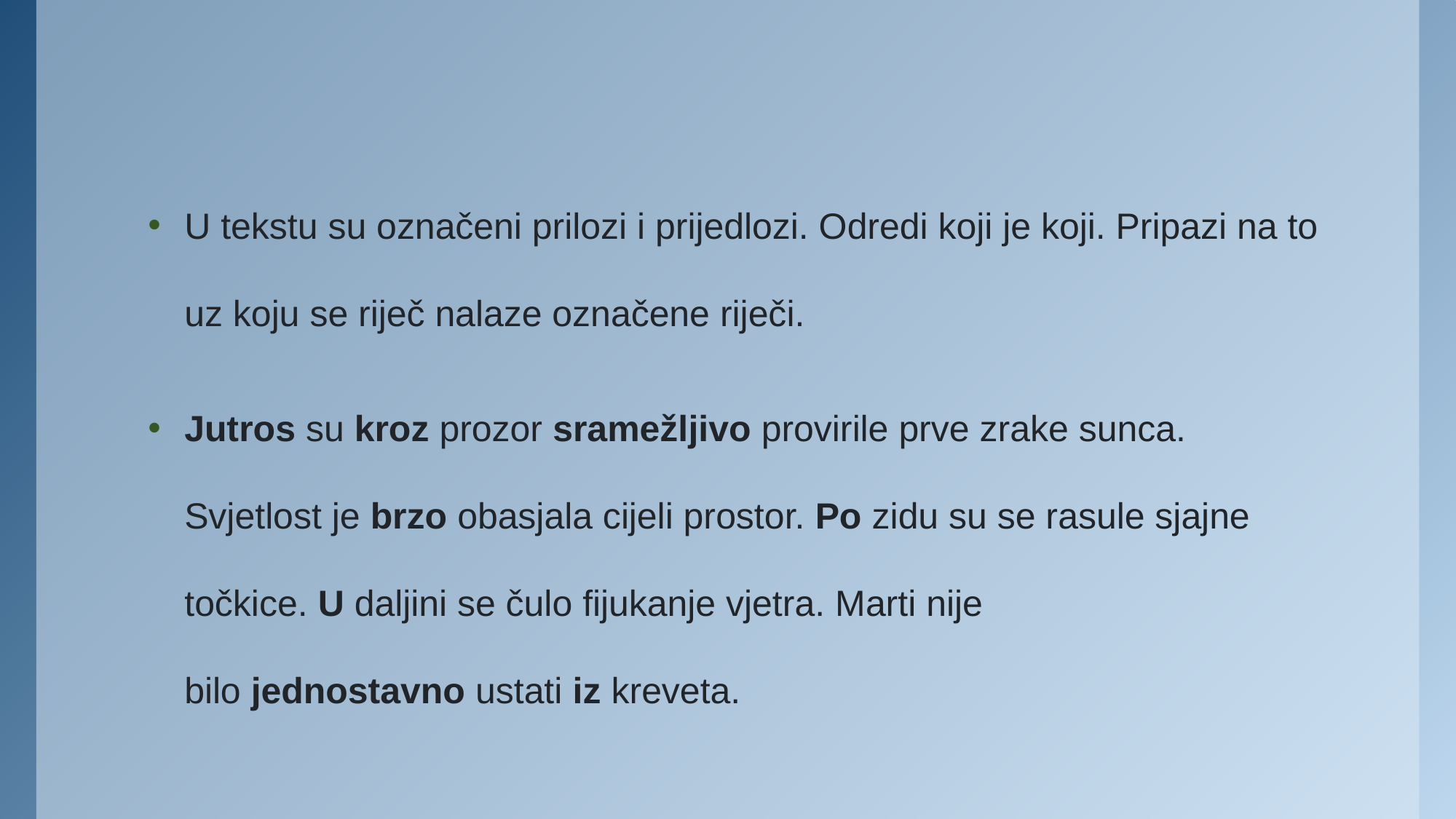

U tekstu su označeni prilozi i prijedlozi. Odredi koji je koji. Pripazi na to uz koju se riječ nalaze označene riječi.
Jutros su kroz prozor sramežljivo provirile prve zrake sunca. Svjetlost je brzo obasjala cijeli prostor. Po zidu su se rasule sjajne točkice. U daljini se čulo fijukanje vjetra. Marti nije bilo jednostavno ustati iz kreveta.